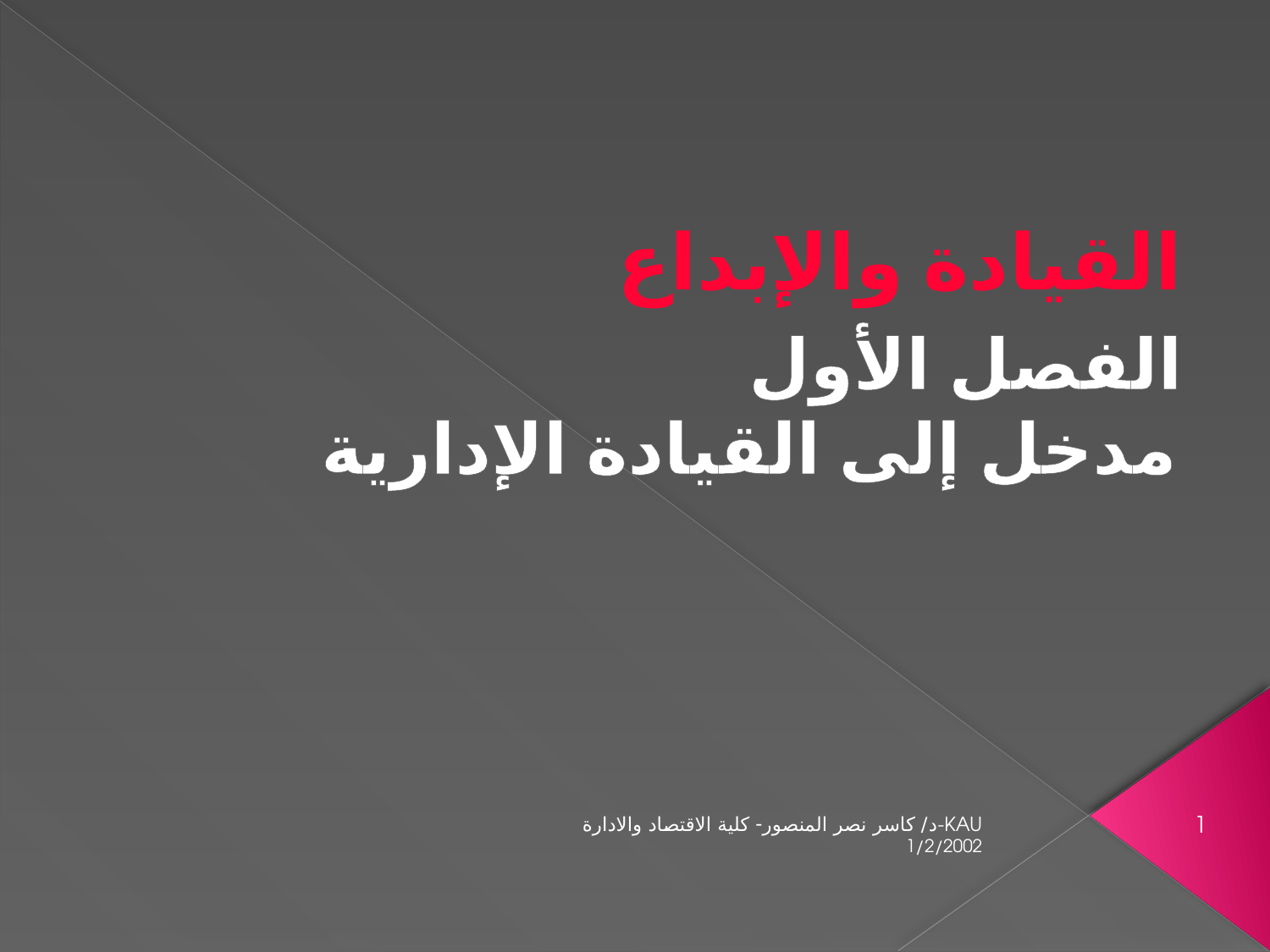

# القيادة والإبداع
الفصل الأول
مدخل إلى القيادة الإدارية
د/ كاسر نصر المنصور- كلية الاقتصاد والادارة-KAU
1
1/2/2002